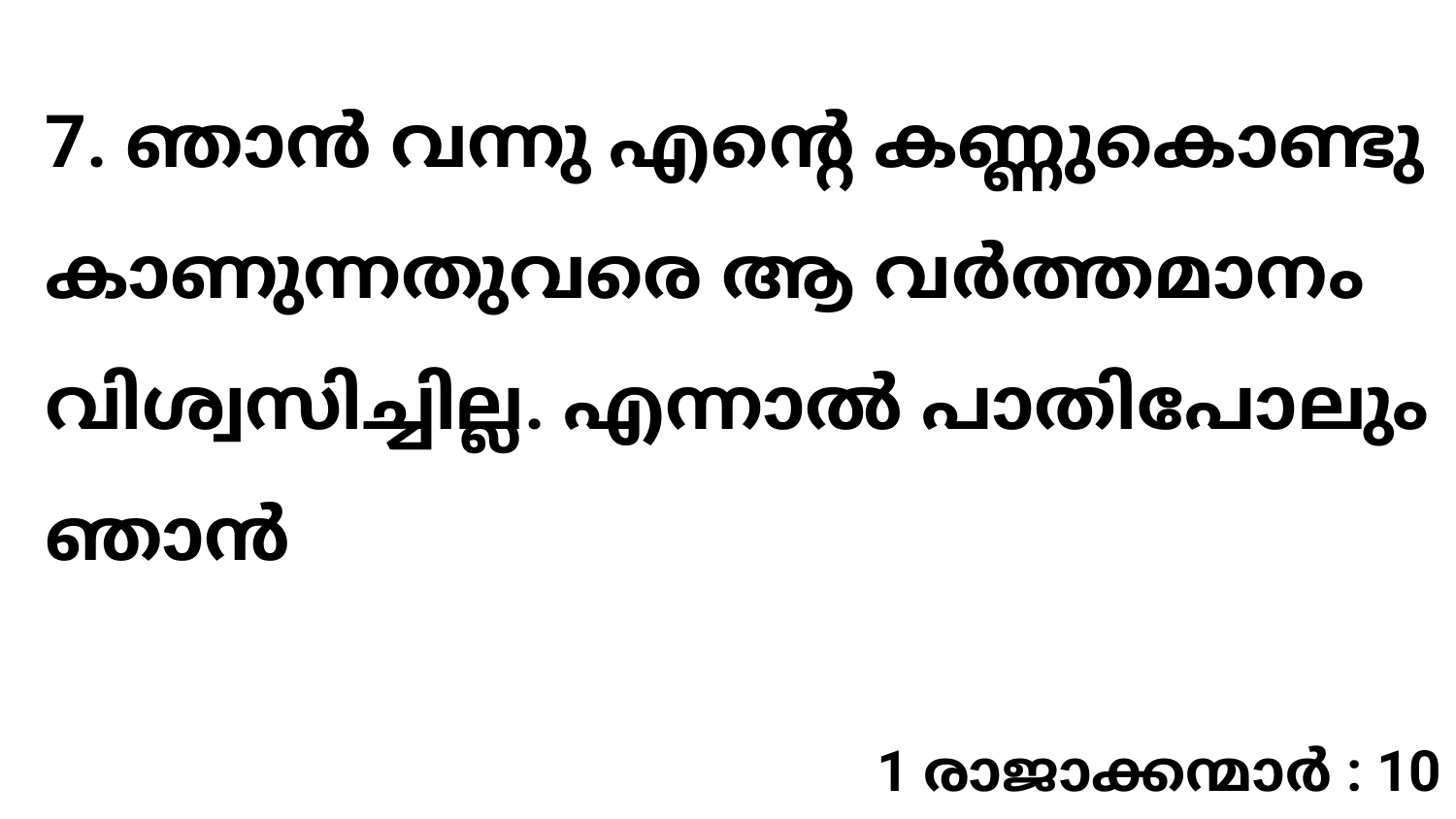

7. ഞാൻ വന്നു എന്റെ കണ്ണുകൊണ്ടു കാണുന്നതുവരെ ആ വർത്തമാനം വിശ്വസിച്ചില്ല. എന്നാൽ പാതിപോലും ഞാൻ
1 രാജാക്കന്മാർ : 10